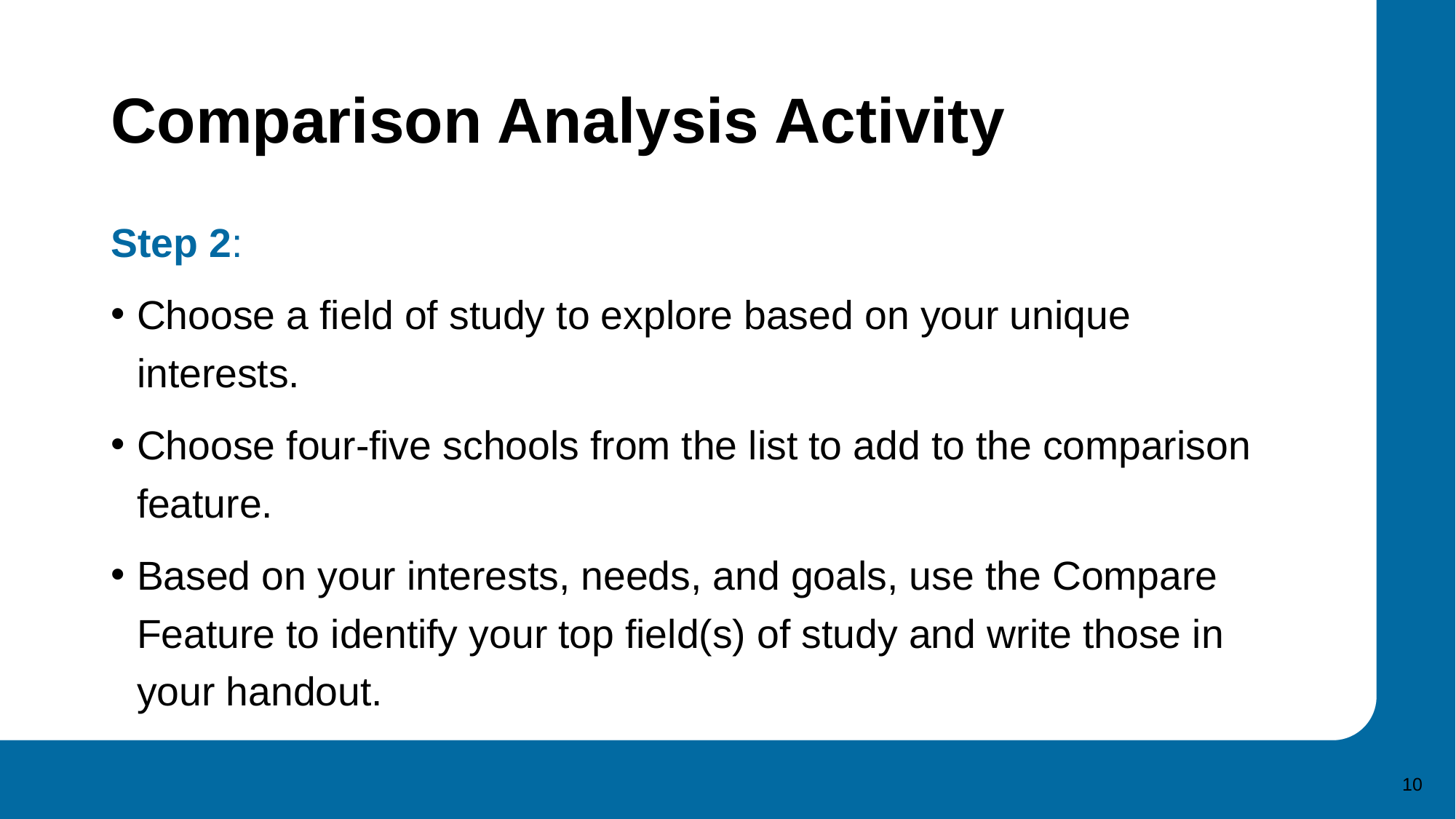

# Comparison Analysis Activity
Step 2:
Choose a field of study to explore based on your unique interests.
Choose four-five schools from the list to add to the comparison feature.
Based on your interests, needs, and goals, use the Compare Feature to identify your top field(s) of study and write those in your handout.

10